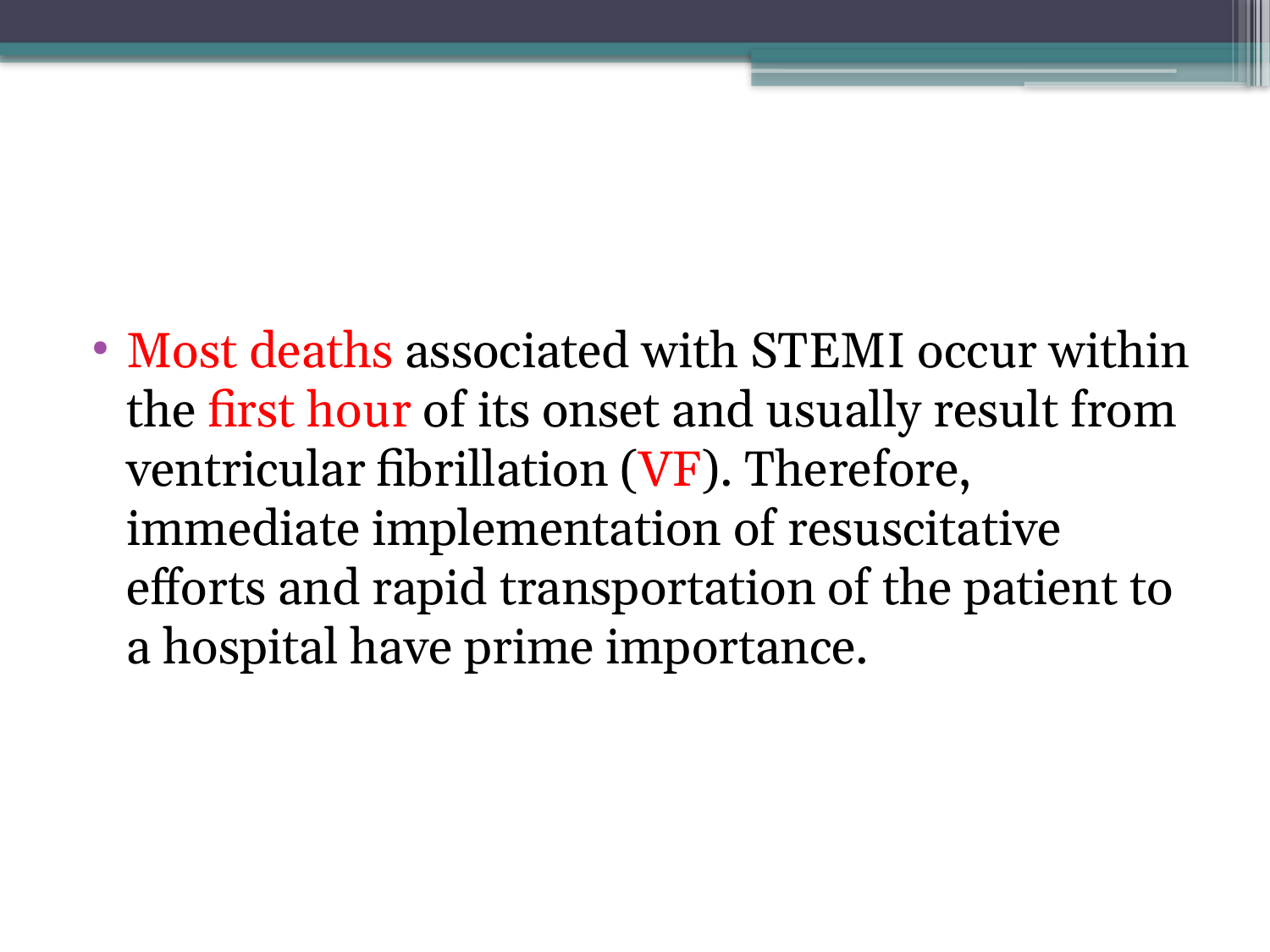

#
Most deaths associated with STEMI occur within the first hour of its onset and usually result from ventricular fibrillation (VF). Therefore, immediate implementation of resuscitative efforts and rapid transportation of the patient to a hospital have prime importance.